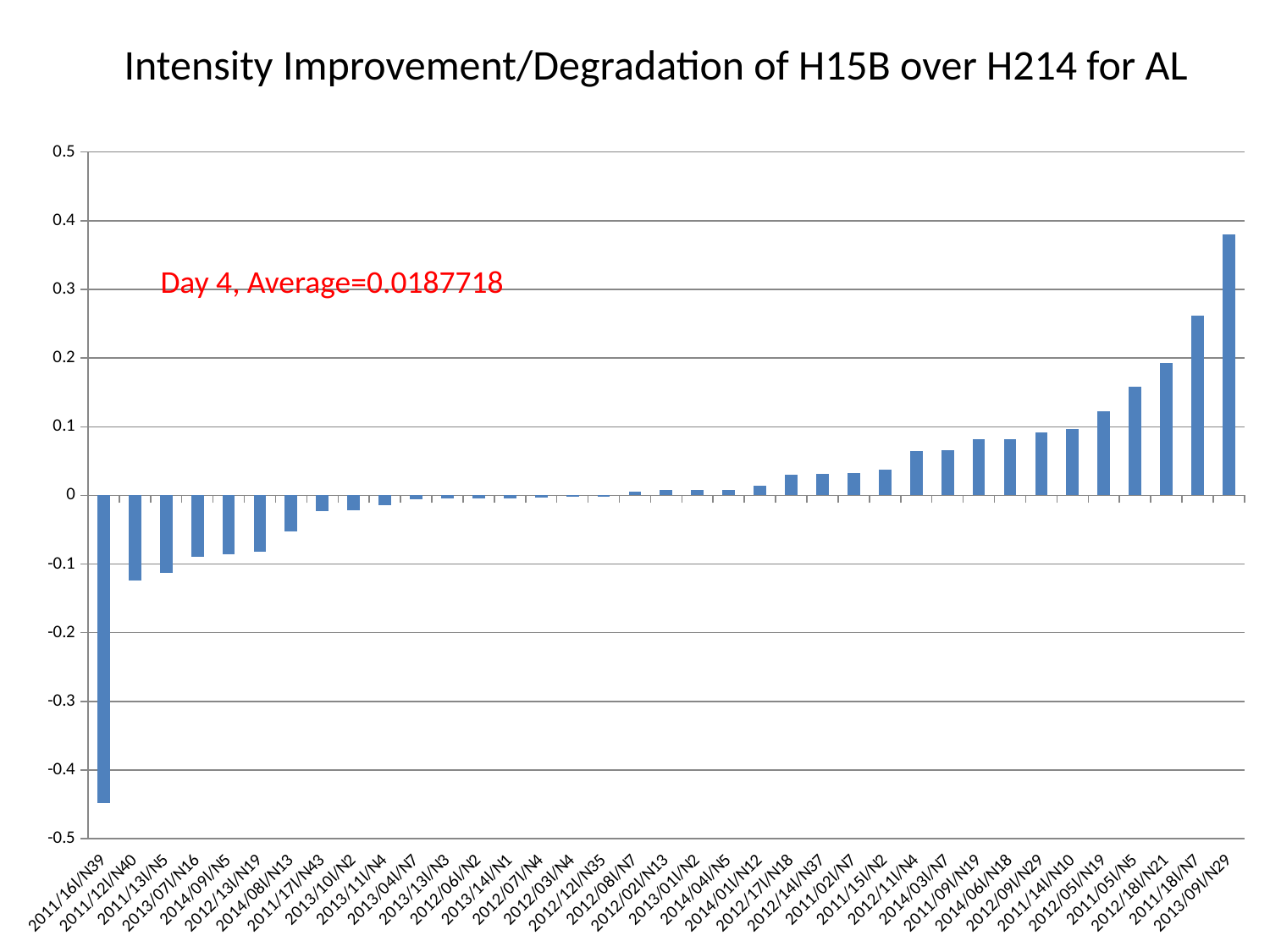

Intensity Improvement/Degradation of H15B over H214 for AL

### Chart

| Category |  |
|---|---|
| 2011/16l/N39 | -0.448348 |
| 2011/12l/N40 | -0.124156 |
| 2011/13l/N5 | -0.11306 |
| 2013/07l/N16 | -0.0894534 |
| 2014/09l/N5 | -0.08577 |
| 2012/13l/N19 | -0.0818704 |
| 2014/08l/N13 | -0.052631 |
| 2011/17l/N43 | -0.0223717 |
| 2013/10l/N2 | -0.0220923 |
| 2013/11l/N4 | -0.0136452 |
| 2013/04l/N7 | -0.00584793 |
| 2013/13l/N3 | -0.00389865 |
| 2012/06l/N2 | -0.00389864 |
| 2013/14l/N1 | -0.00389864 |
| 2012/07l/N4 | -0.00324889 |
| 2012/03l/N4 | -0.00194932 |
| 2012/12l/N35 | -0.00194444 |
| 2012/08l/N7 | 0.00584793 |
| 2012/02l/N13 | 0.00779721 |
| 2013/01l/N2 | 0.00779727 |
| 2014/04l/N5 | 0.0082846 |
| 2014/01l/N12 | 0.0136451 |
| 2012/17l/N18 | 0.0299277 |
| 2012/14l/N37 | 0.0311889 |
| 2011/02l/N7 | 0.0331384 |
| 2011/15l/N2 | 0.037037 |
| 2012/11l/N4 | 0.0643275 |
| 2014/03l/N7 | 0.0662776 |
| 2011/09l/N19 | 0.0818704 |
| 2014/06l/N18 | 0.081873 |
| 2012/09l/N29 | 0.0916185 |
| 2011/14l/N10 | 0.0961663 |
| 2012/05l/N19 | 0.122807 |
| 2011/05l/N5 | 0.15873 |
| 2012/18l/N21 | 0.192982 |
| 2011/18l/N7 | 0.261209 |
| 2013/09l/N29 | 0.380115 |
Day 4, Average=0.0187718